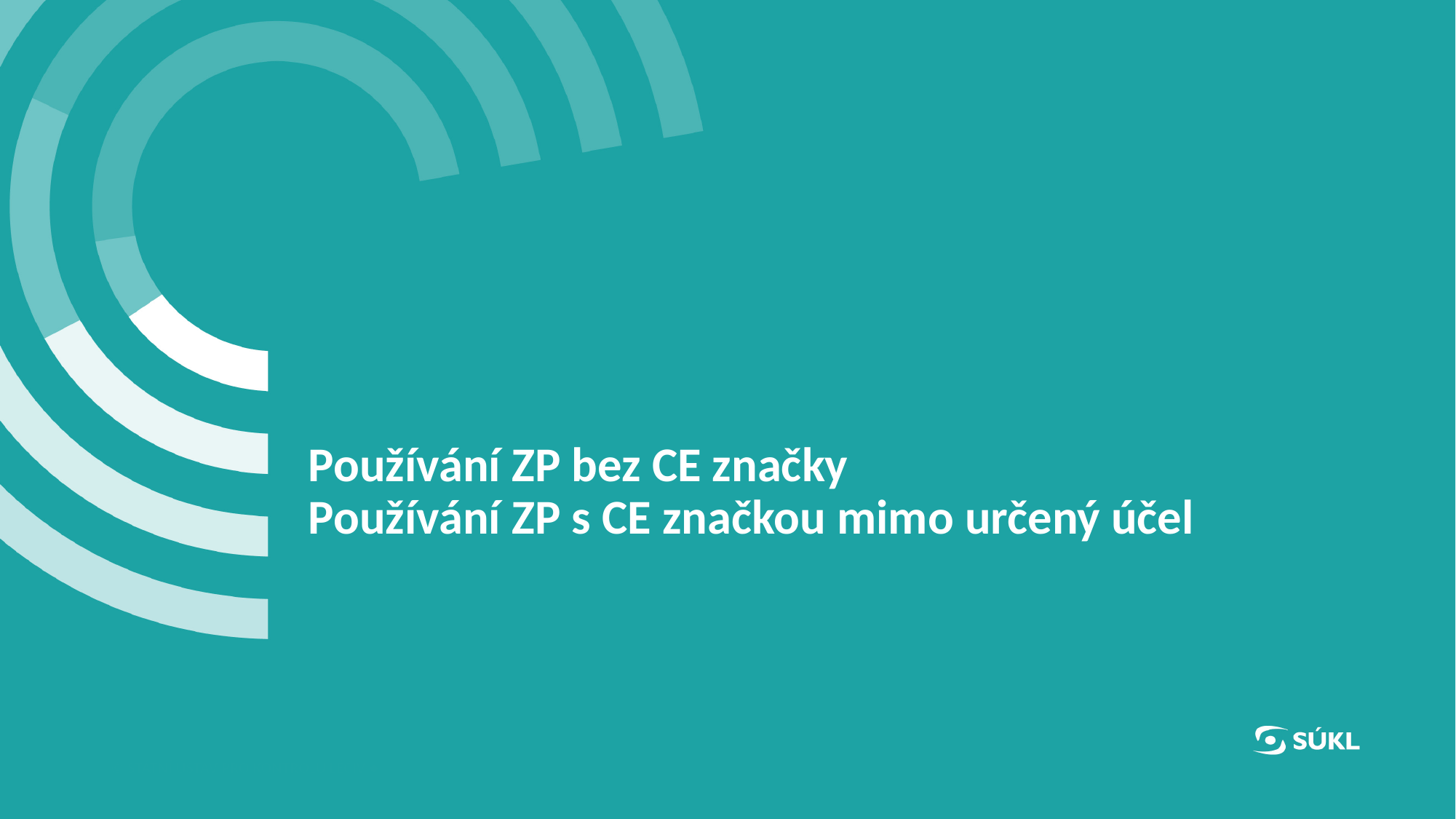

# Používání ZP bez CE značky Používání ZP s CE značkou mimo určený účel